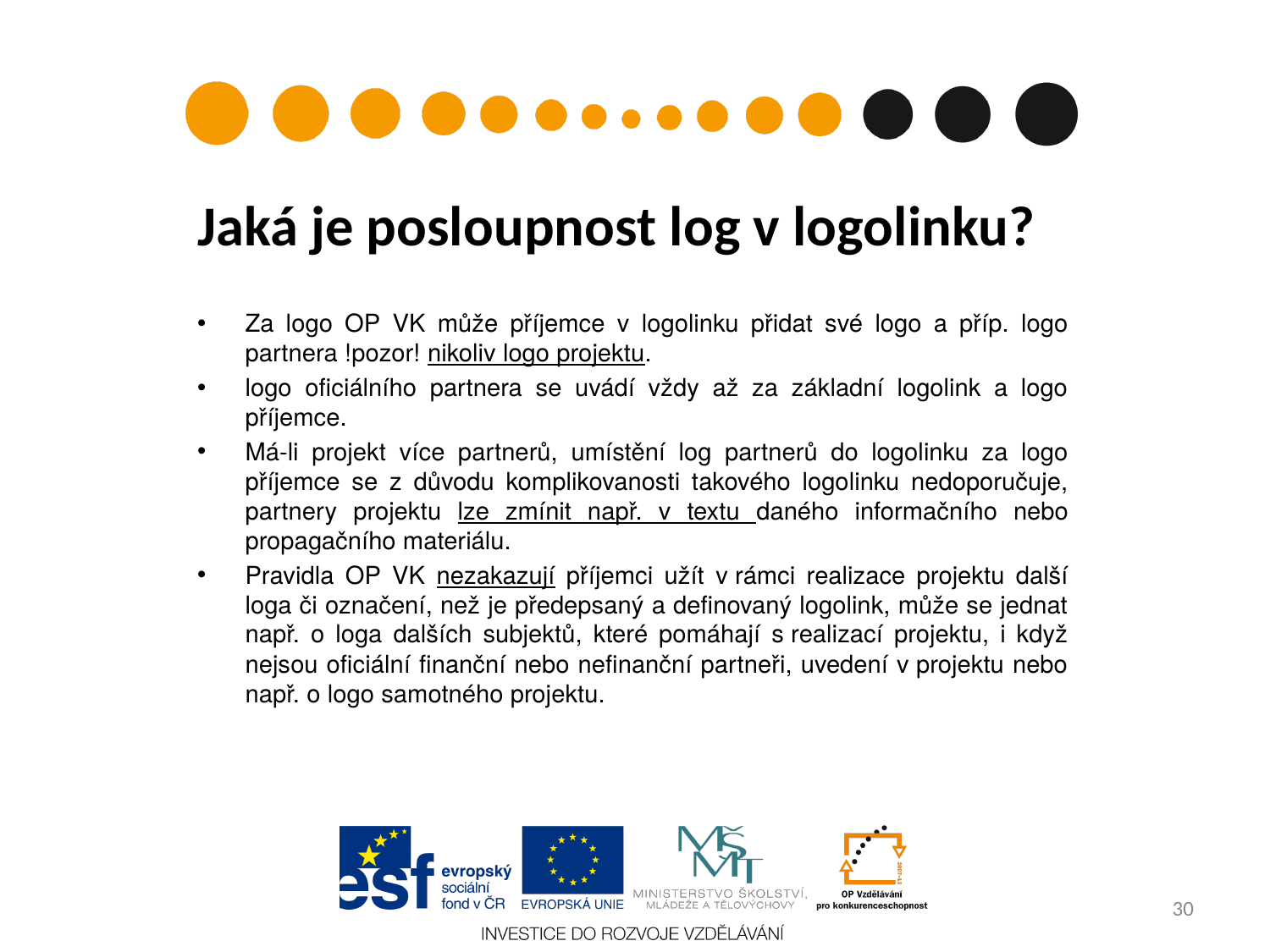

# Jaká je posloupnost log v logolinku?
Za logo OP VK může příjemce v logolinku přidat své logo a příp. logo partnera !pozor! nikoliv logo projektu.
logo oficiálního partnera se uvádí vždy až za základní logolink a logo příjemce.
Má-li projekt více partnerů, umístění log partnerů do logolinku za logo příjemce se z důvodu komplikovanosti takového logolinku nedoporučuje, partnery projektu lze zmínit např. v textu daného informačního nebo propagačního materiálu.
Pravidla OP VK nezakazují příjemci užít v rámci realizace projektu další loga či označení, než je předepsaný a definovaný logolink, může se jednat např. o loga dalších subjektů, které pomáhají s realizací projektu, i když nejsou oficiální finanční nebo nefinanční partneři, uvedení v projektu nebo např. o logo samotného projektu.

30